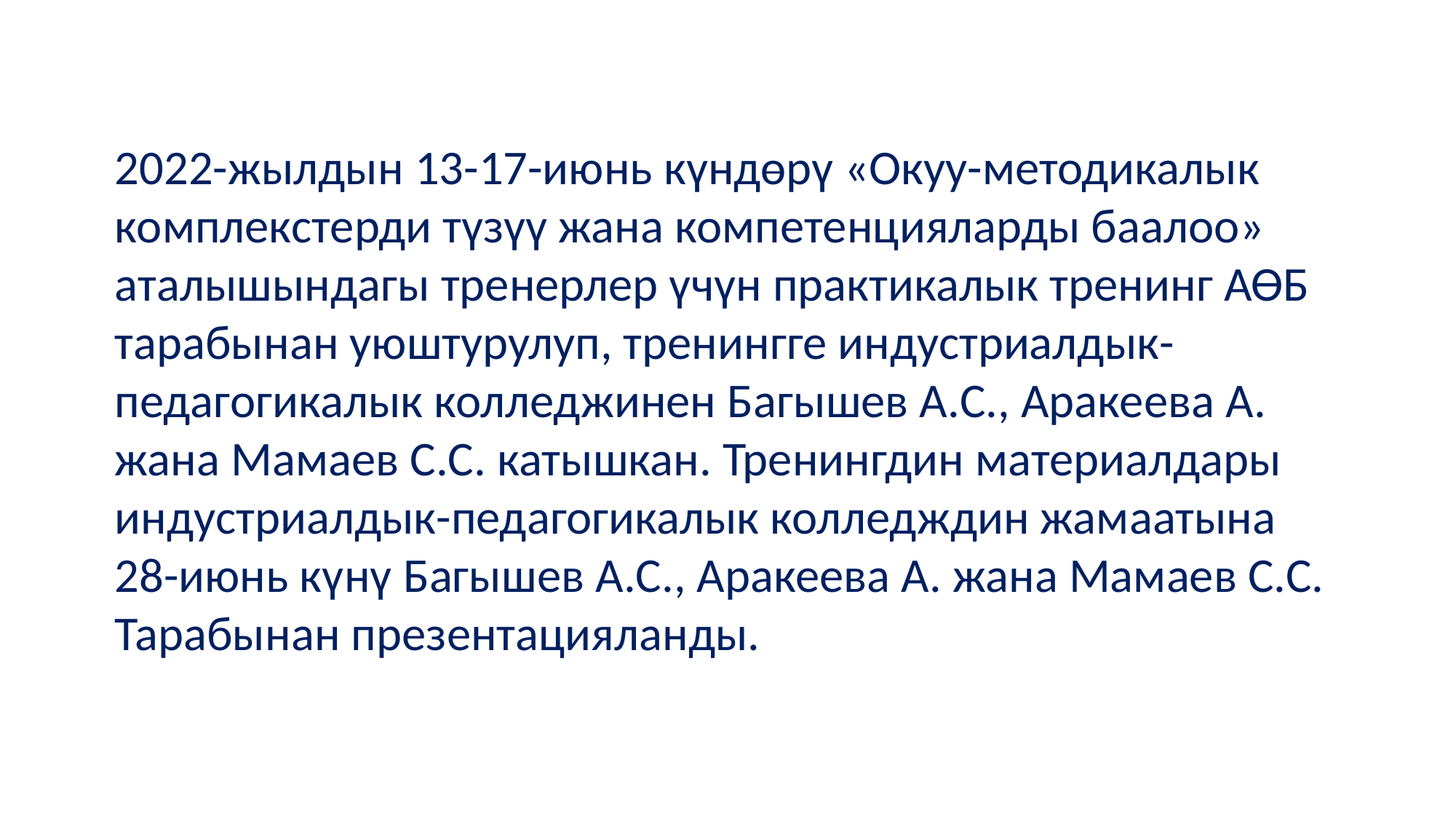

2022-жылдын 13-17-июнь күндөрү «Окуу-методикалык комплекстерди түзүү жана компетенцияларды баалоо» аталышындагы тренерлер үчүн практикалык тренинг АӨБ тарабынан уюштурулуп, тренингге индустриалдык-педагогикалык колледжинен Багышев А.С., Аракеева А. жана Мамаев С.С. катышкан. Тренингдин материалдары индустриалдык-педагогикалык колледждин жамаатына 28-июнь күнү Багышев А.С., Аракеева А. жана Мамаев С.С. Тарабынан презентацияланды.